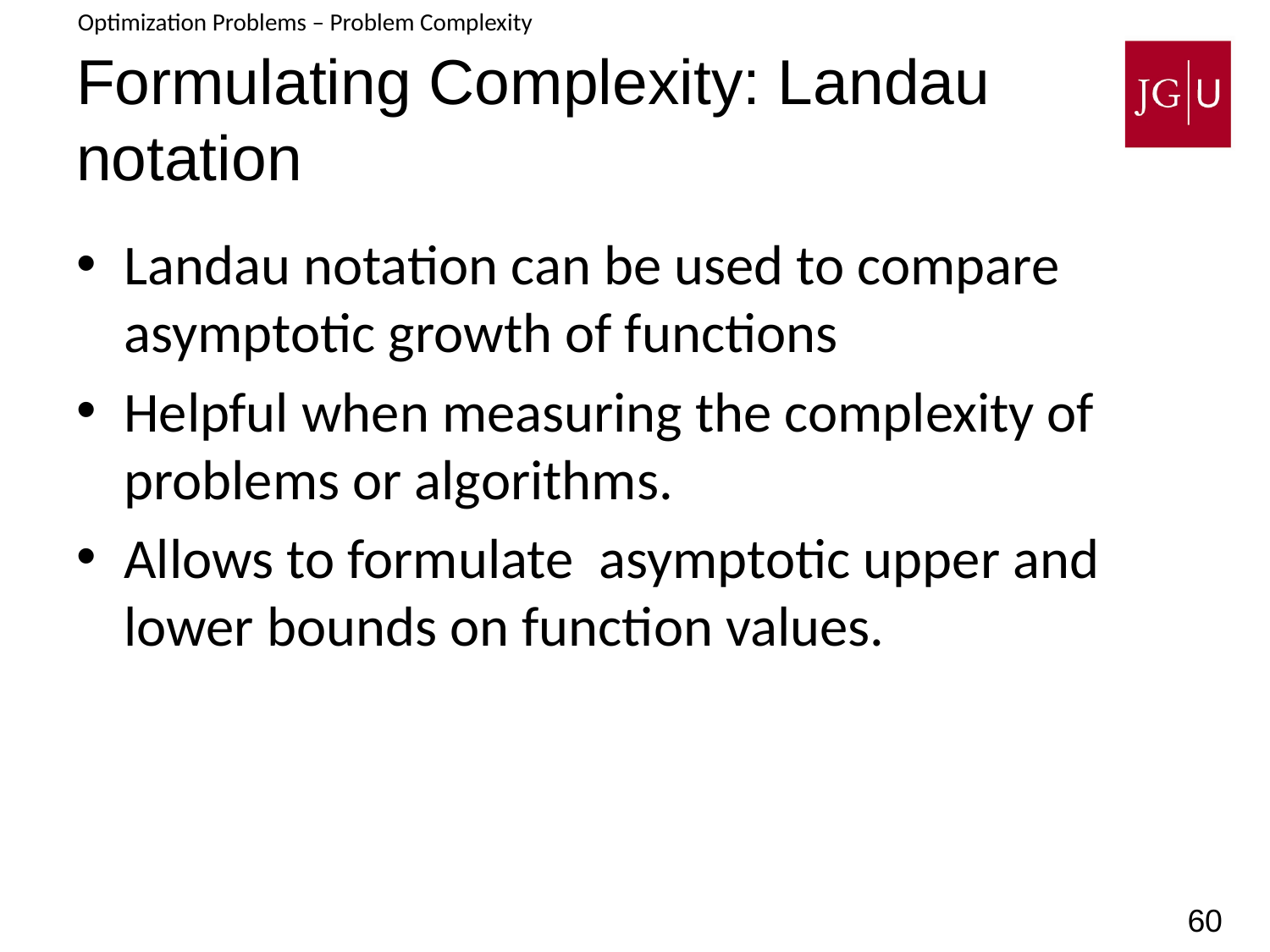

Optimization Problems – Problem Complexity
3. Problem Difficulty – Problem Complexity
# Formulating Complexity: Landau notation
Landau notation can be used to compare asymptotic growth of functions
Helpful when measuring the complexity of problems or algorithms.
Allows to formulate  asymptotic upper and lower bounds on function values.